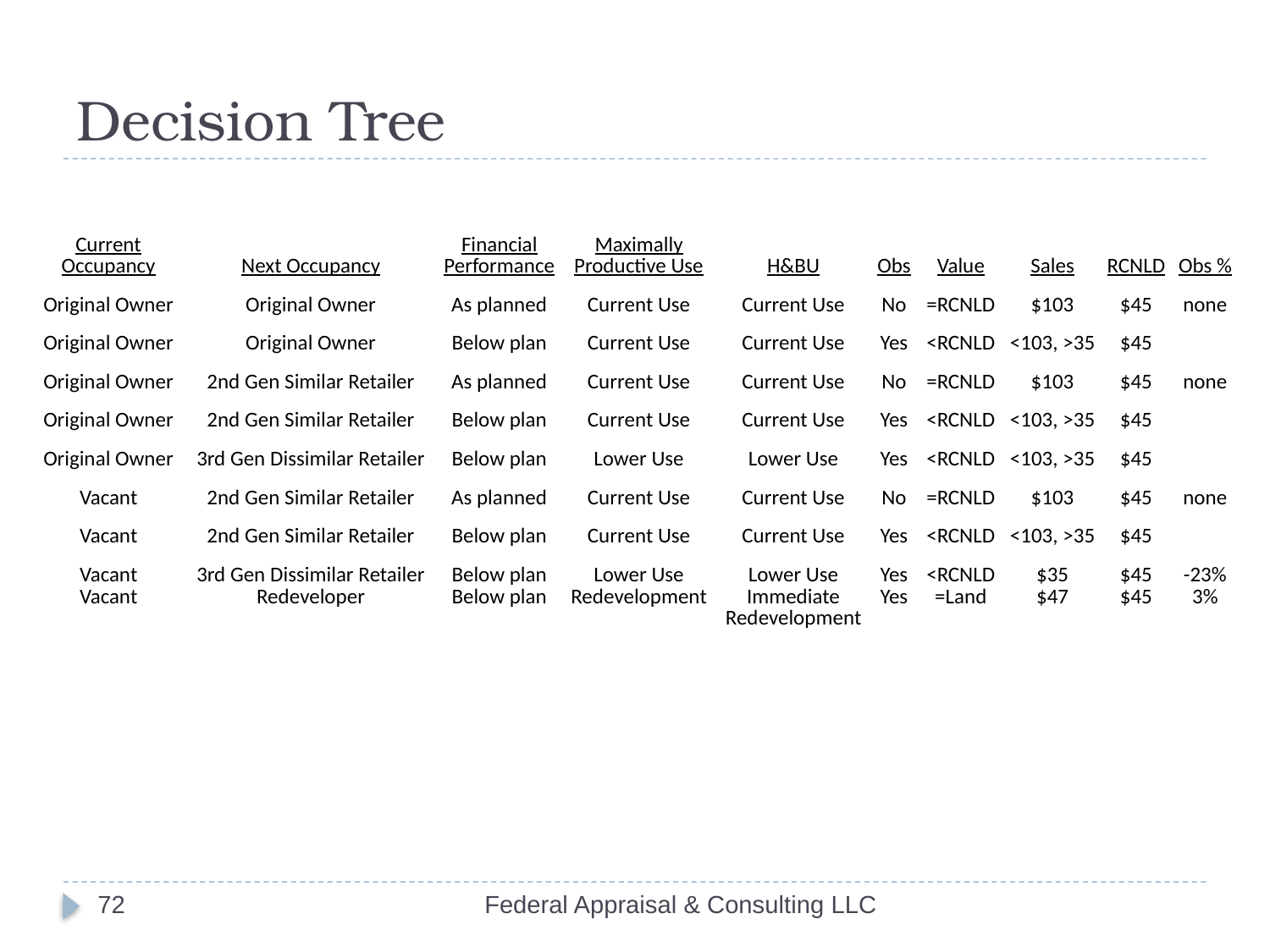

# Decision Tree
| Current Occupancy | Next Occupancy | Financial Performance | Maximally Productive Use | H&BU | Obs | Value | Sales | RCNLD | Obs % |
| --- | --- | --- | --- | --- | --- | --- | --- | --- | --- |
| Original Owner | Original Owner | As planned | Current Use | Current Use | No | =RCNLD | $103 | $45 | none |
| Original Owner | Original Owner | Below plan | Current Use | Current Use | Yes | <RCNLD | <103, >35 | $45 |  |
| Original Owner | 2nd Gen Similar Retailer | As planned | Current Use | Current Use | No | =RCNLD | $103 | $45 | none |
| Original Owner | 2nd Gen Similar Retailer | Below plan | Current Use | Current Use | Yes | <RCNLD | <103, >35 | $45 |  |
| Original Owner | 3rd Gen Dissimilar Retailer | Below plan | Lower Use | Lower Use | Yes | <RCNLD | <103, >35 | $45 |  |
| Vacant | 2nd Gen Similar Retailer | As planned | Current Use | Current Use | No | =RCNLD | $103 | $45 | none |
| Vacant | 2nd Gen Similar Retailer | Below plan | Current Use | Current Use | Yes | <RCNLD | <103, >35 | $45 |  |
| Vacant | 3rd Gen Dissimilar Retailer | Below plan | Lower Use | Lower Use | Yes | <RCNLD | $35 | $45 | -23% |
| Vacant | Redeveloper | Below plan | Redevelopment | Immediate Redevelopment | Yes | =Land | $47 | $45 | 3% |
72
Federal Appraisal & Consulting LLC